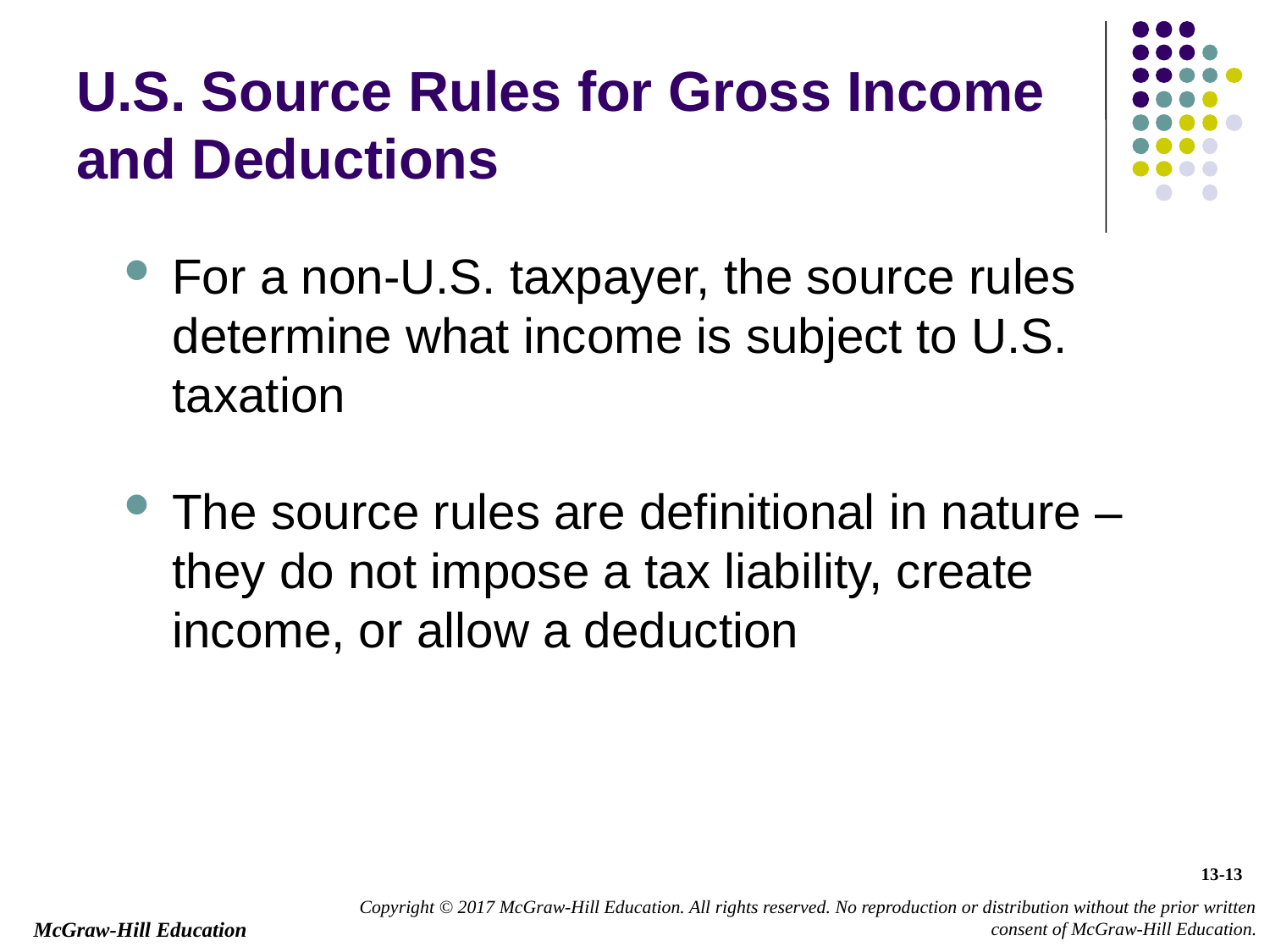

# U.S. Source Rules for Gross Income and Deductions
For a non-U.S. taxpayer, the source rules determine what income is subject to U.S. taxation

The source rules are definitional in nature – they do not impose a tax liability, create income, or allow a deduction